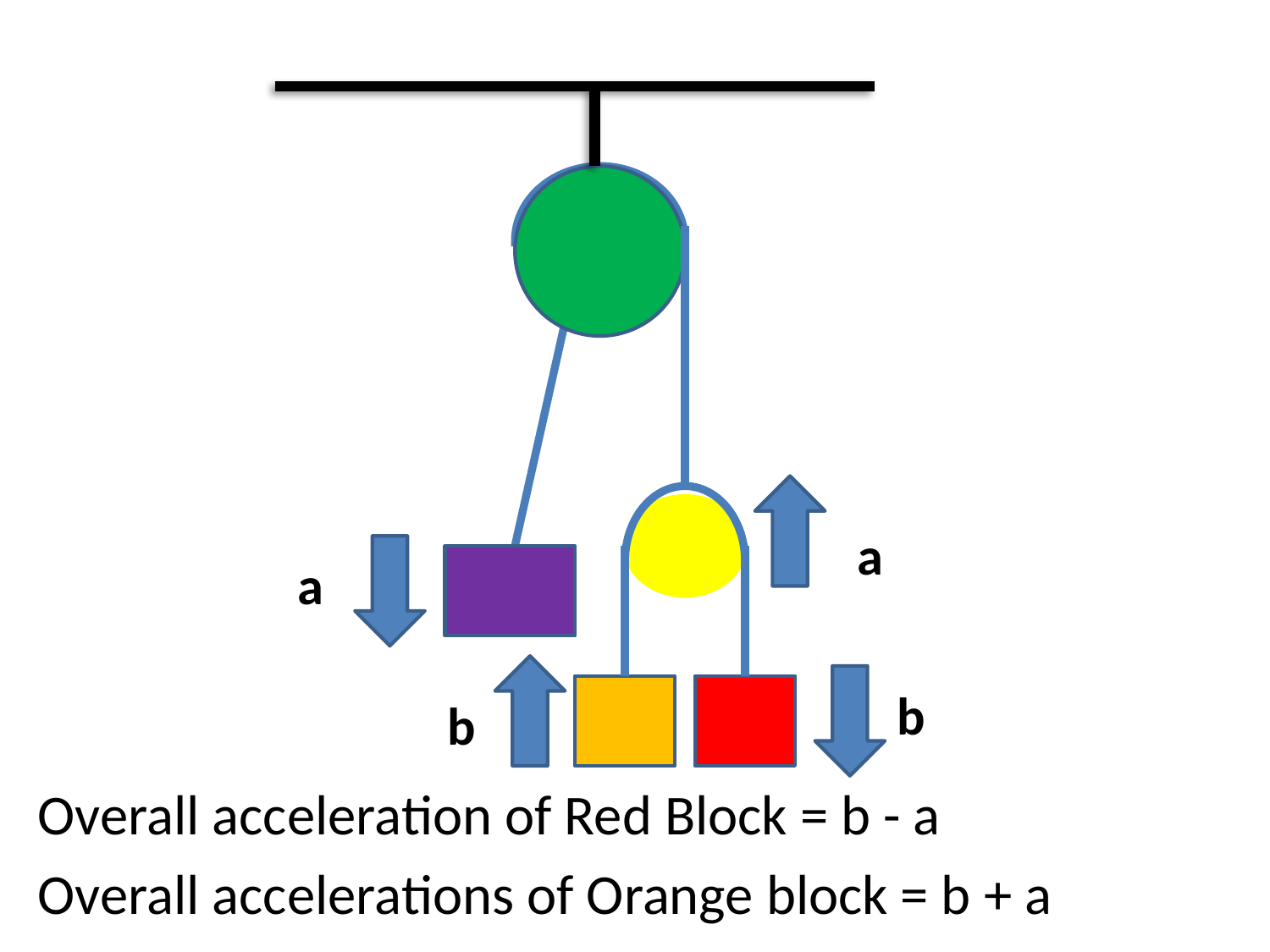

a

a

b
b
Overall acceleration of Red Block = b - a
Overall accelerations of Orange block = b + a